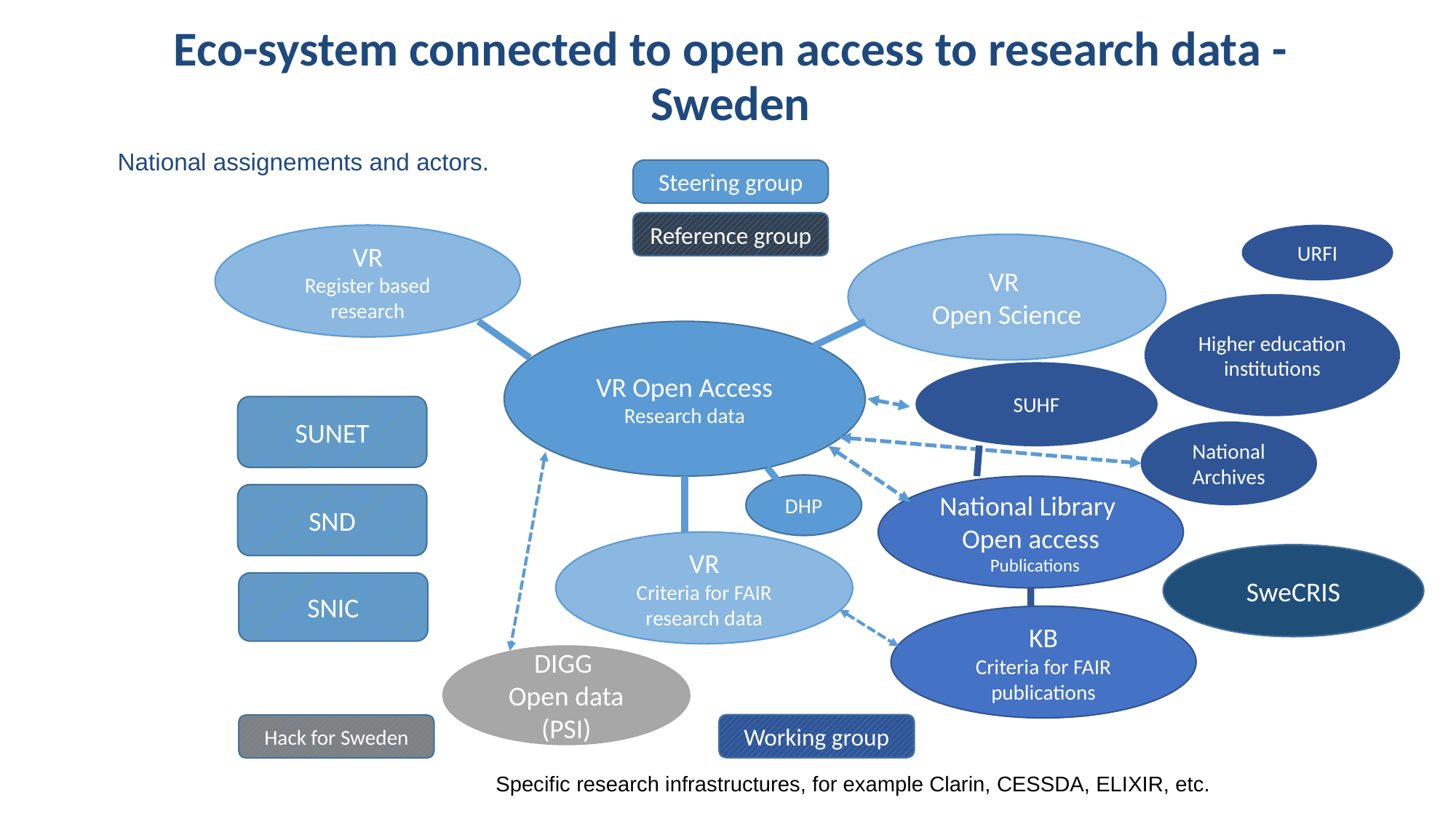

# Eco-system connected to open access to research data - Sweden
National assignements and actors.

Steering group
Reference group
VR
Register based research
URFI
VR
Open Science
Higher education institutions
VR Open Access
Research data
SUHF
SUNET
National Archives
DHP
National Library  Open access
  Publications
SND
VR
Criteria for FAIR research data
SweCRIS
SNIC
KB
Criteria for FAIR publications
DIGG
Open data (PSI)
Working group
Hack for Sweden
Specific research infrastructures, for example Clarin, CESSDA, ELIXIR, etc.